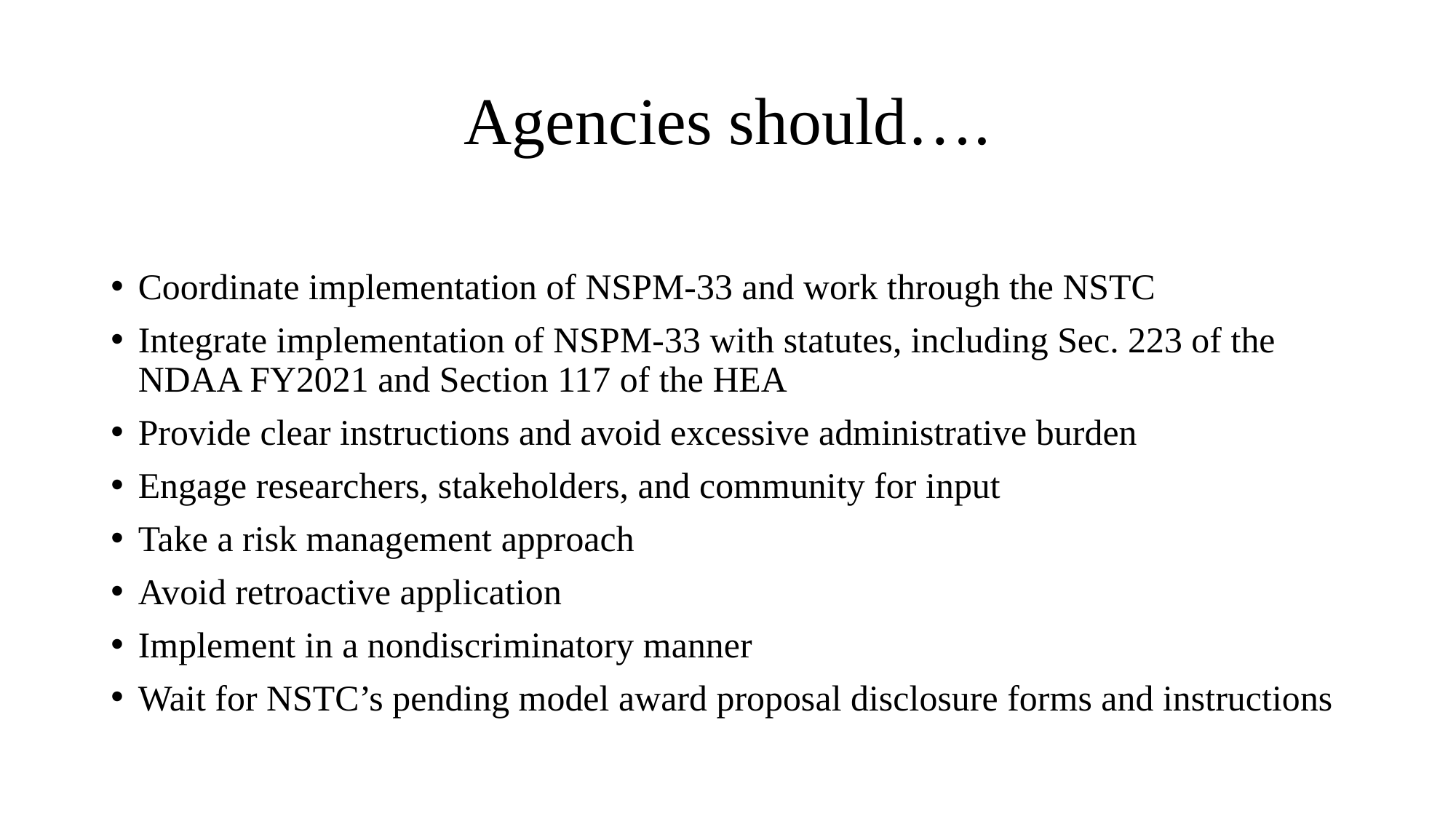

# Agencies should….

Coordinate implementation of NSPM-33 and work through the NSTC
Integrate implementation of NSPM-33 with statutes, including Sec. 223 of the NDAA FY2021 and Section 117 of the HEA
Provide clear instructions and avoid excessive administrative burden
Engage researchers, stakeholders, and community for input
Take a risk management approach
Avoid retroactive application
Implement in a nondiscriminatory manner
Wait for NSTC’s pending model award proposal disclosure forms and instructions